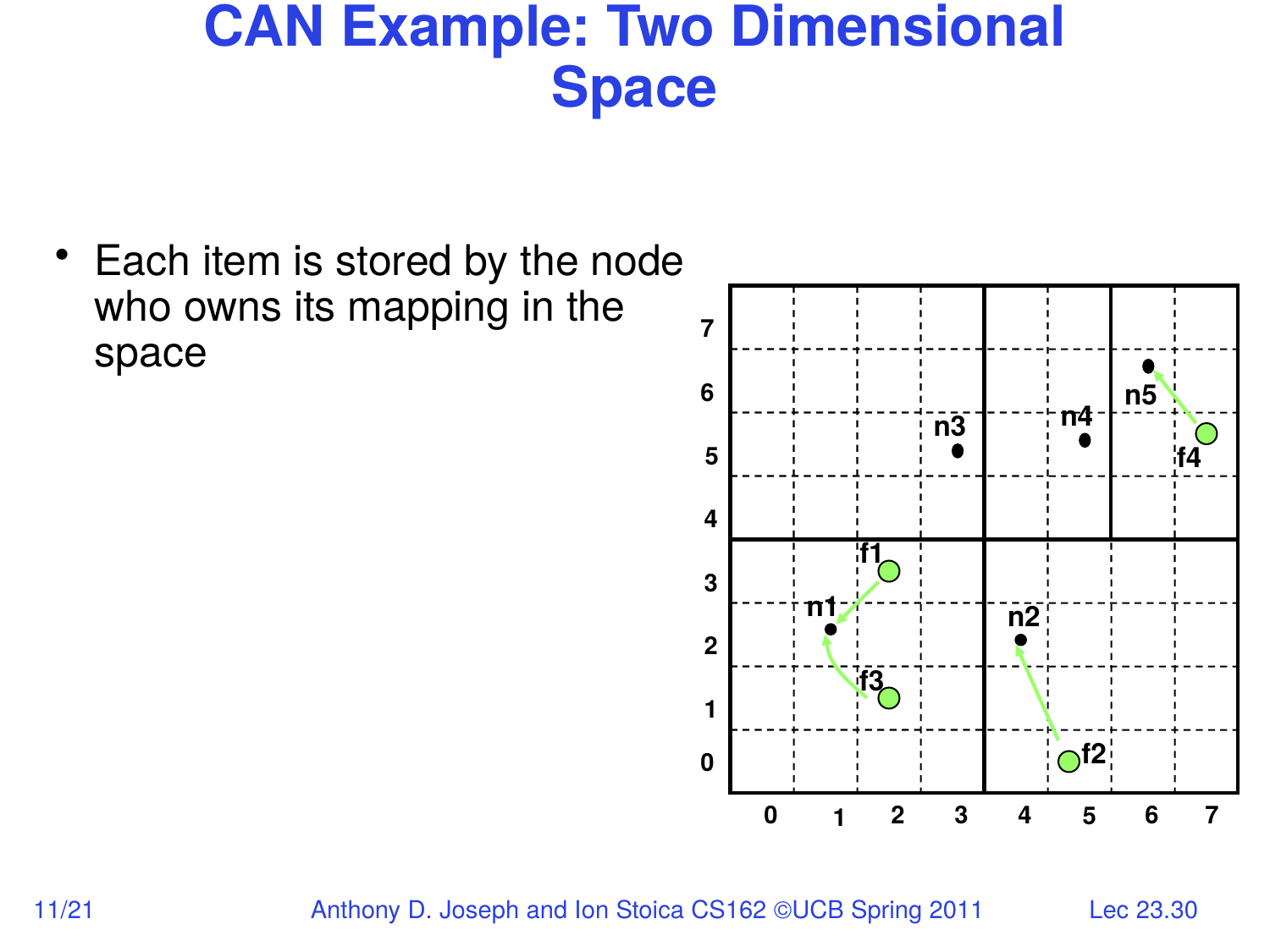

# CAN Example: Two Dimensional Space
Each item is stored by the node who owns its mapping in the space

7

6
n5
n4
n3

f4
5

4
f1

3
n1

n2

2

f3

1

f2
0

0
2
3
4
6
7
5
1